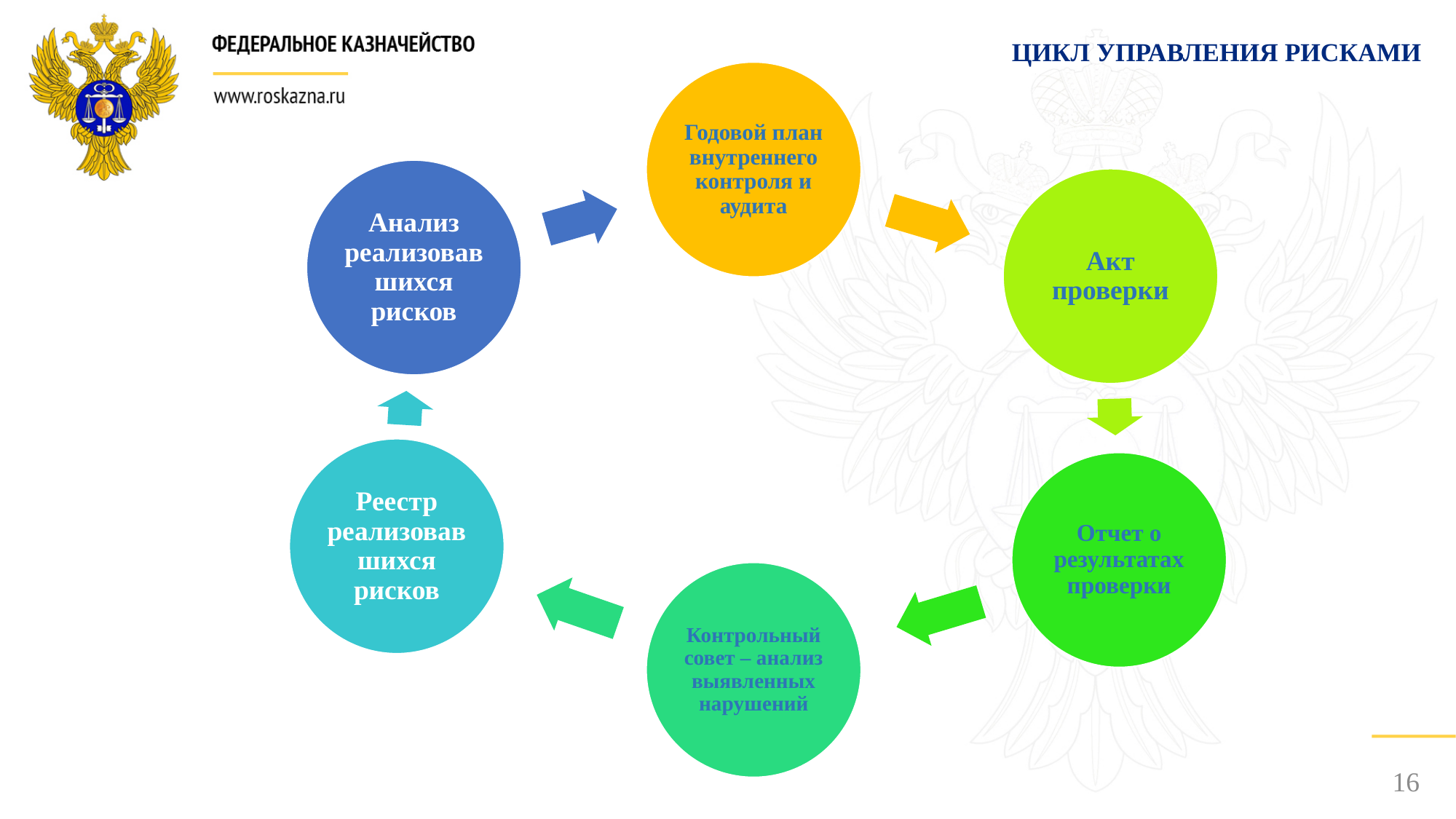

ЦИКЛ УПРАВЛЕНИЯ РИСКАМИ
Годовой план внутреннего контроля и аудита

Акт проверки

Отчет о результатах проверки

Контрольный совет – анализ выявленных нарушений

Реестр реализовавшихся рисков

Анализ реализовавшихся рисков

16